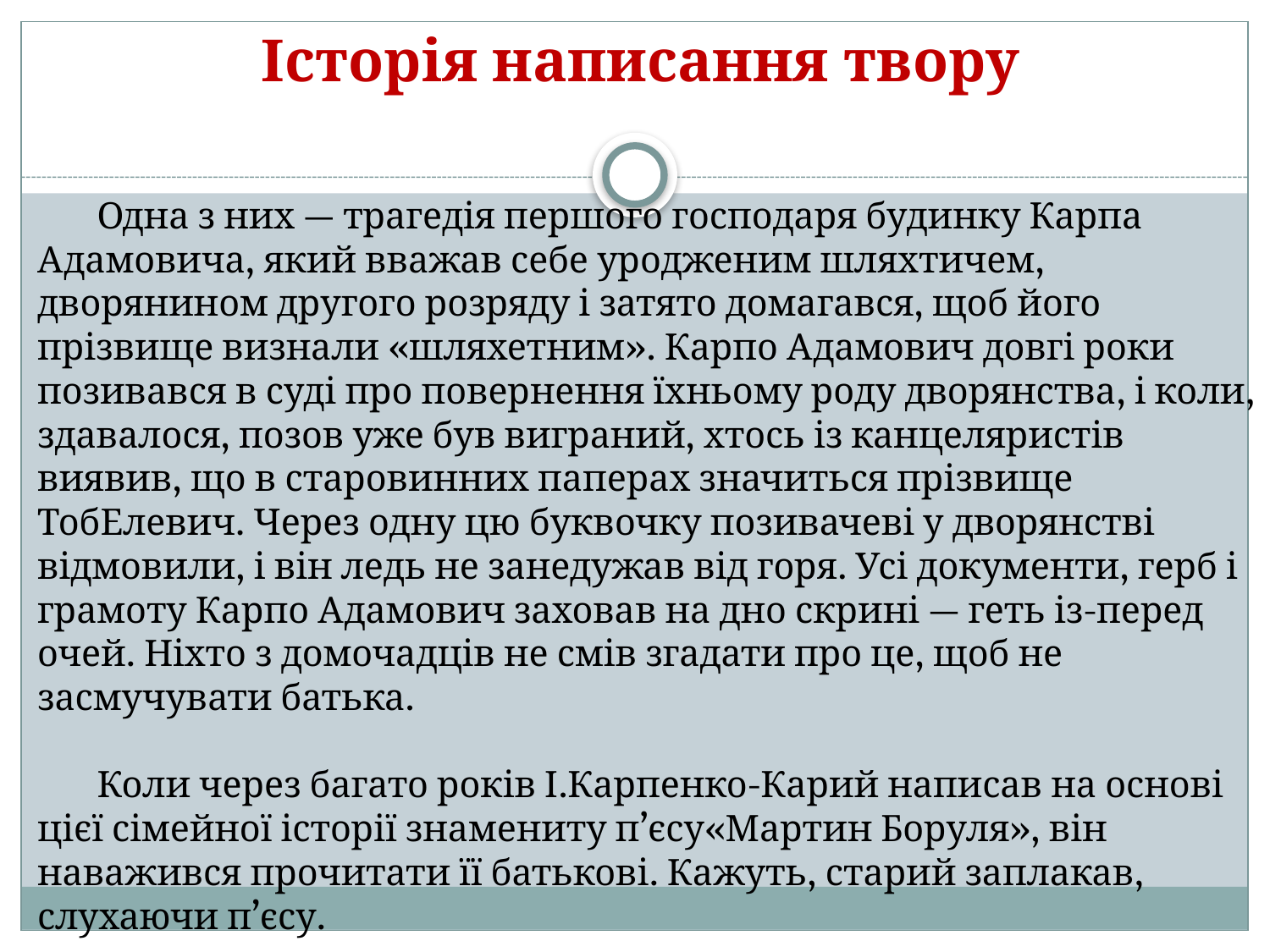

# Історія написання твору
	Одна з них — трагедія першого господаря будинку Карпа Адамовича, який вважав себе уродженим шляхтичем, дворянином другого розряду і затято домагався, щоб його прізвище визнали «шляхетним». Карпо Адамович довгі роки позивався в суді про повернення їхньому роду дворянства, і коли, здавалося, позов уже був виграний, хтось із канцеляристів виявив, що в старовинних паперах значиться прізвище ТобЕлевич. Через одну цю буквочку позивачеві у дворянстві відмовили, і він ледь не занедужав від горя. Усі документи, герб і грамоту Карпо Адамович заховав на дно скрині — геть із-перед очей. Ніхто з домочадців не смів згадати про це, щоб не засмучувати батька.
	Коли через багато років І.Карпенко-Карий написав на основі цієї сімейної історії знамениту п’єсу«Мартин Боруля», він наважився прочитати її батькові. Кажуть, старий заплакав, слухаючи п’єсу.